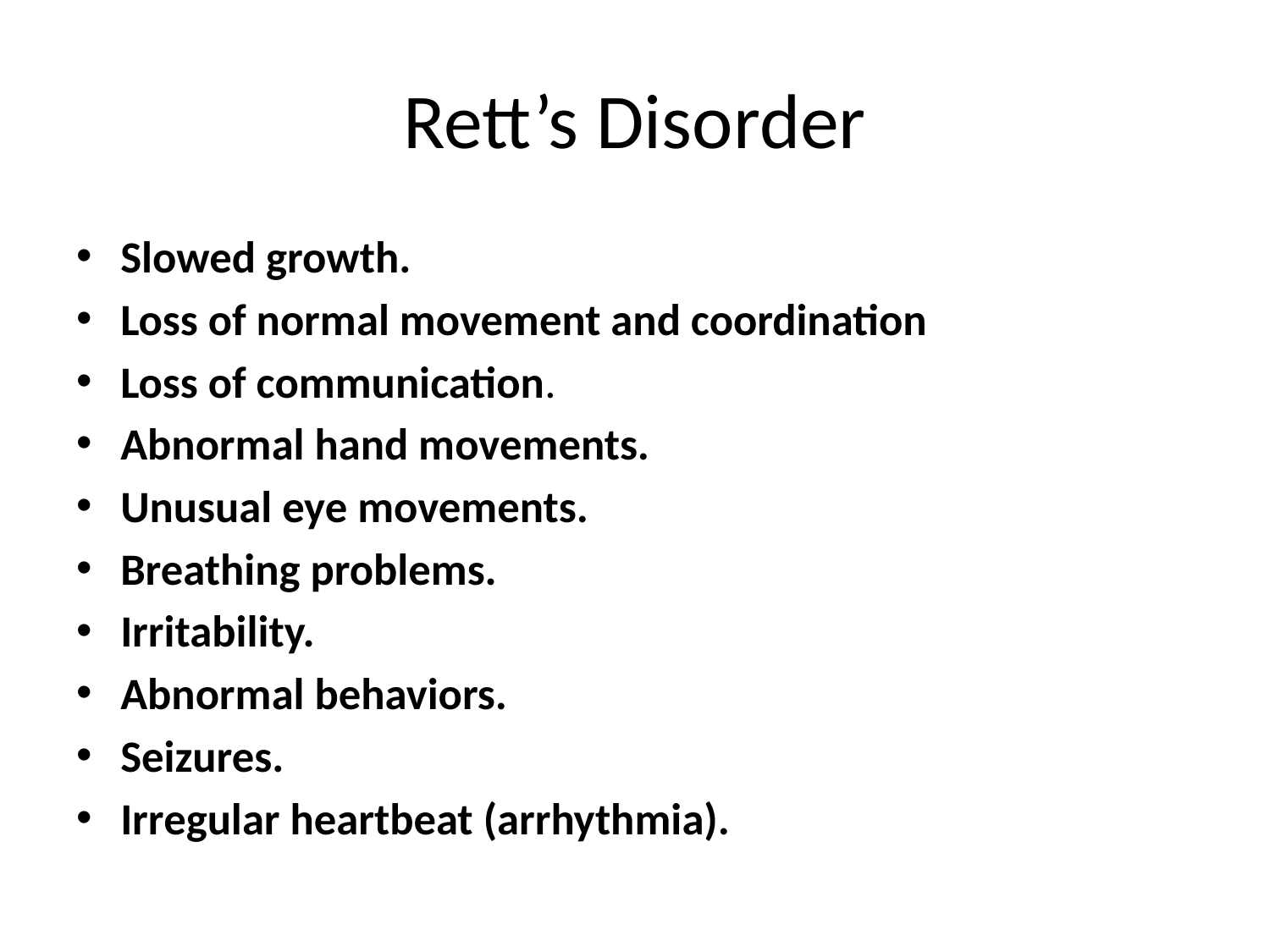

# Rett’s Disorder
Slowed growth.
Loss of normal movement and coordination
Loss of communication.
Abnormal hand movements.
Unusual eye movements.
Breathing problems.
Irritability.
Abnormal behaviors.
Seizures.
Irregular heartbeat (arrhythmia).